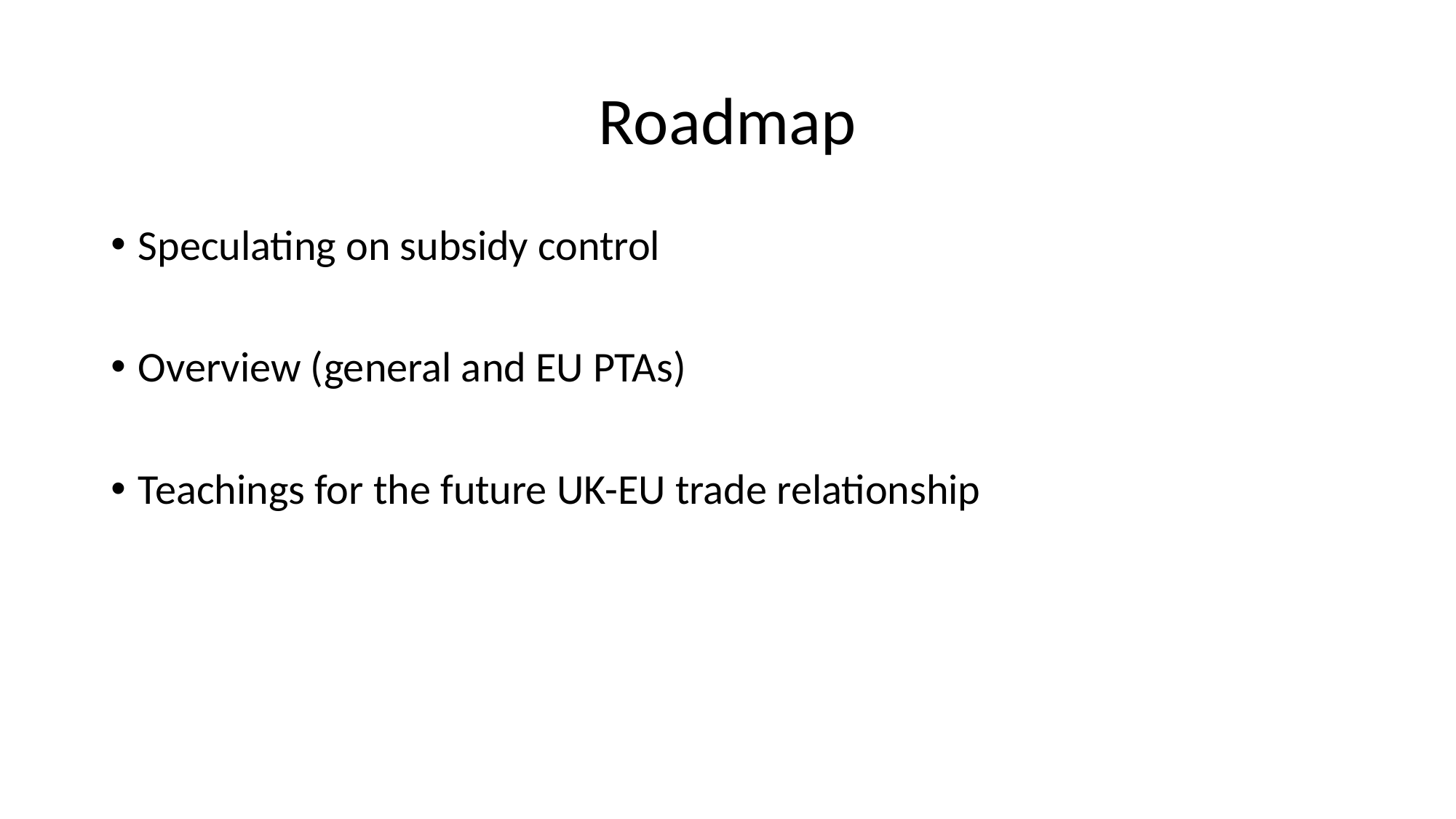

# Roadmap
Speculating on subsidy control

Overview (general and EU PTAs)

Teachings for the future UK-EU trade relationship